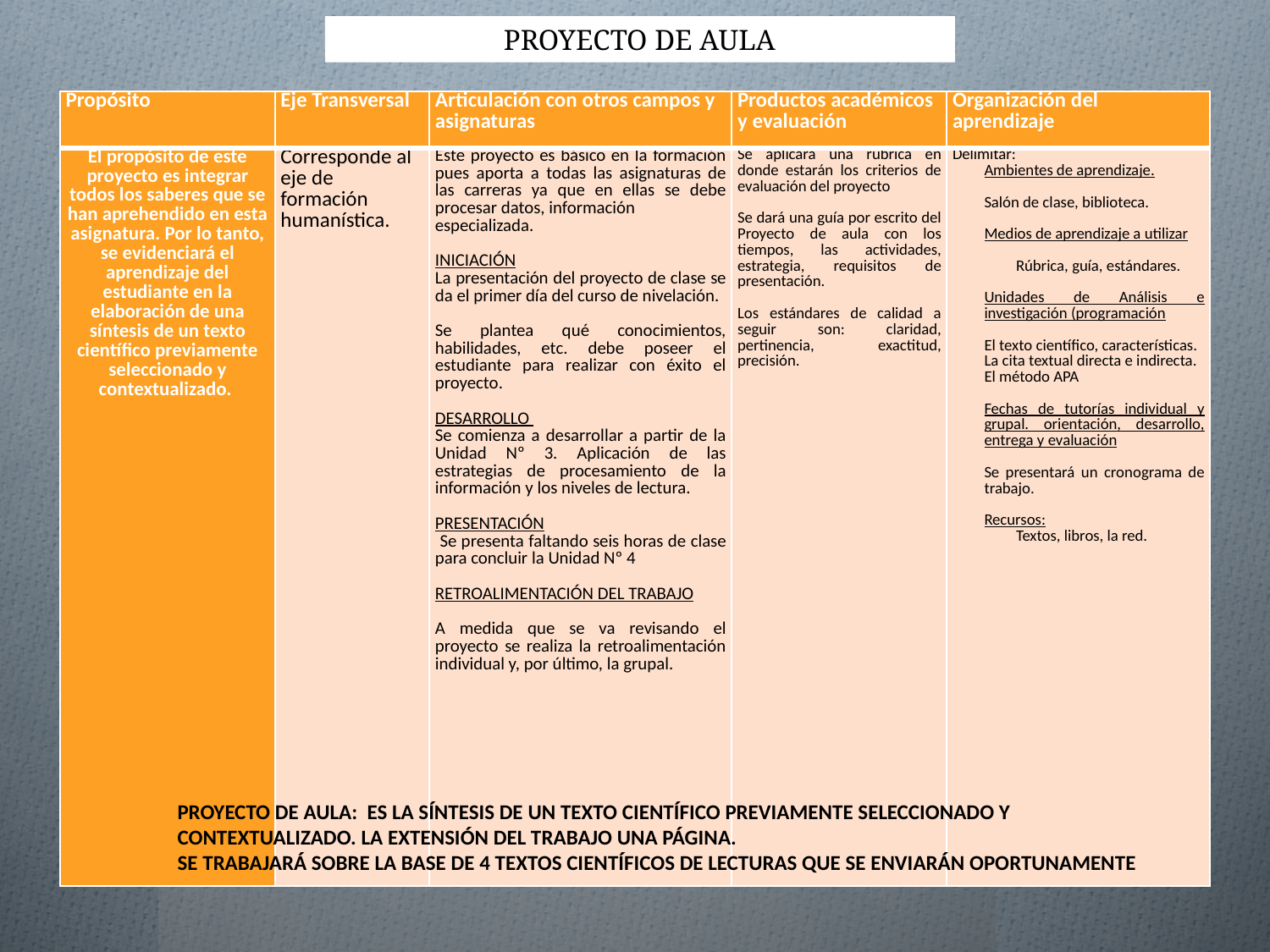

# PROYECTO DE AULA
| Propósito | Eje Transversal | Articulación con otros campos y asignaturas | Productos académicos y evaluación | Organización del aprendizaje |
| --- | --- | --- | --- | --- |
| El propósito de este proyecto es integrar todos los saberes que se han aprehendido en esta asignatura. Por lo tanto, se evidenciará el aprendizaje del estudiante en la elaboración de una síntesis de un texto científico previamente seleccionado y contextualizado. | Corresponde al eje de formación humanística. | Este proyecto es básico en la formación pues aporta a todas las asignaturas de las carreras ya que en ellas se debe procesar datos, información especializada.   INICIACIÓN La presentación del proyecto de clase se da el primer día del curso de nivelación.   Se plantea qué conocimientos, habilidades, etc. debe poseer el estudiante para realizar con éxito el proyecto.   DESARROLLO Se comienza a desarrollar a partir de la Unidad Nº 3. Aplicación de las estrategias de procesamiento de la información y los niveles de lectura.   PRESENTACIÓN Se presenta faltando seis horas de clase para concluir la Unidad Nº 4   RETROALIMENTACIÓN DEL TRABAJO   A medida que se va revisando el proyecto se realiza la retroalimentación individual y, por último, la grupal. | Se aplicará una rúbrica en donde estarán los criterios de evaluación del proyecto   Se dará una guía por escrito del Proyecto de aula con los tiempos, las actividades, estrategia, requisitos de presentación.   Los estándares de calidad a seguir son: claridad, pertinencia, exactitud, precisión. | Delimitar: Ambientes de aprendizaje.   Salón de clase, biblioteca.   Medios de aprendizaje a utilizar   Rúbrica, guía, estándares.   Unidades de Análisis e investigación (programación   El texto científico, características. La cita textual directa e indirecta. El método APA   Fechas de tutorías individual y grupal. orientación, desarrollo, entrega y evaluación   Se presentará un cronograma de trabajo.   Recursos: Textos, libros, la red. |
PROYECTO DE AULA:  ES LA SÍNTESIS DE UN TEXTO CIENTÍFICO PREVIAMENTE SELECCIONADO Y CONTEXTUALIZADO. LA EXTENSIÓN DEL TRABAJO UNA PÁGINA.
SE TRABAJARÁ SOBRE LA BASE DE 4 TEXTOS CIENTÍFICOS DE LECTURAS QUE SE ENVIARÁN OPORTUNAMENTE